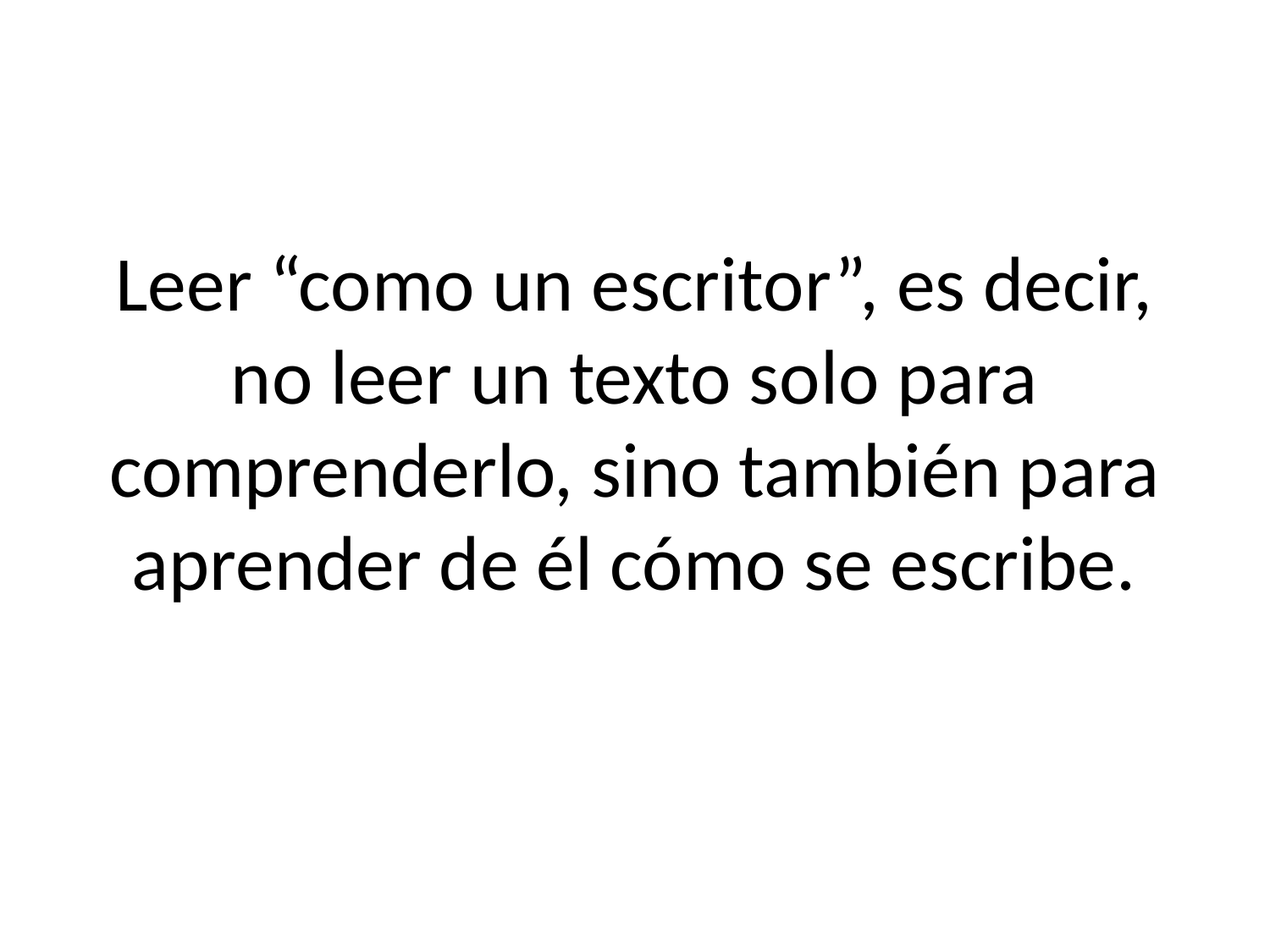

# Leer “como un escritor”, es decir, no leer un texto solo para comprenderlo, sino también para aprender de él cómo se escribe.